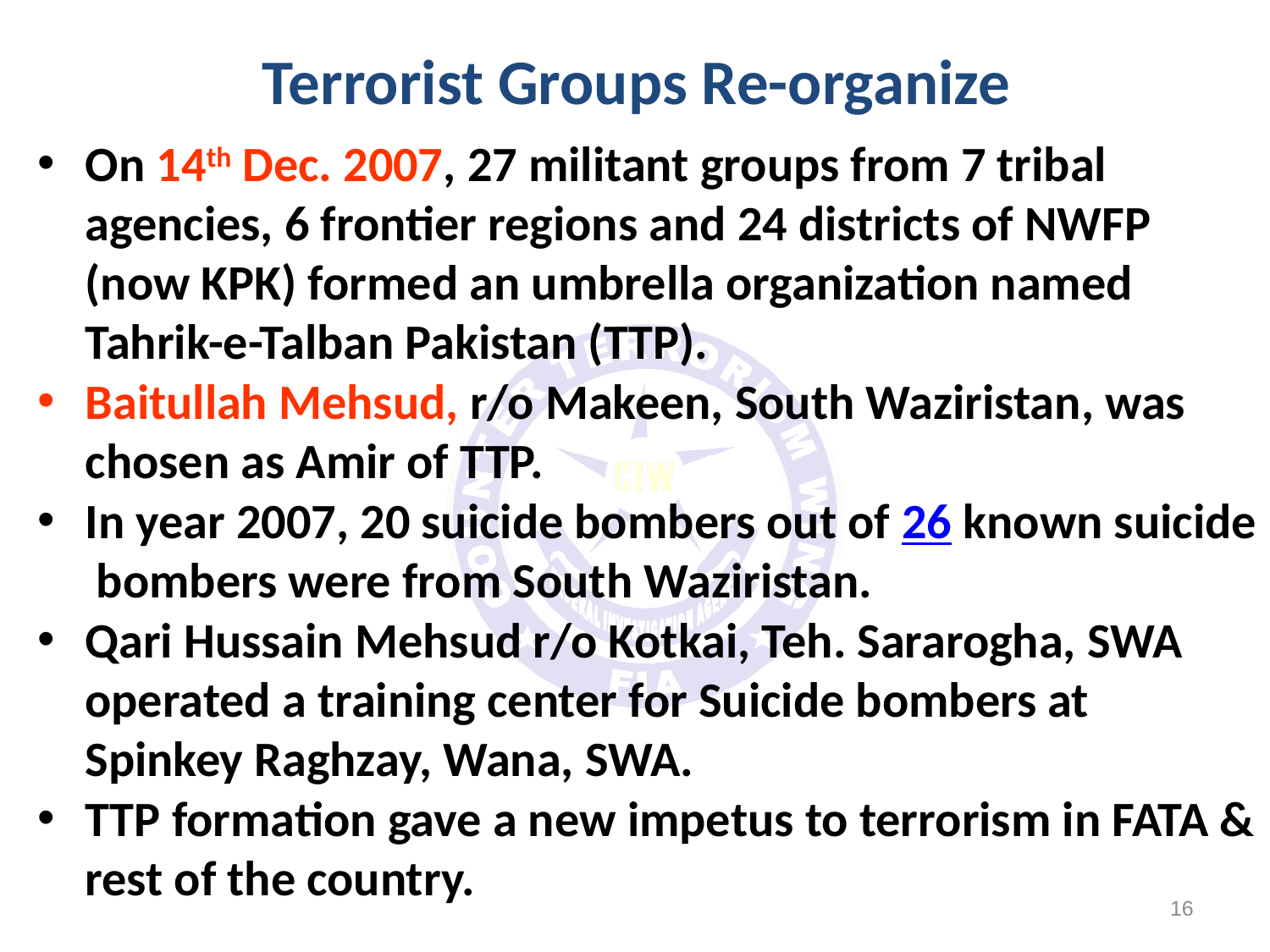

# Terrorist Groups Re-organize
On 14th Dec. 2007, 27 militant groups from 7 tribal agencies, 6 frontier regions and 24 districts of NWFP (now KPK) formed an umbrella organization named Tahrik-e-Talban Pakistan (TTP).
Baitullah Mehsud, r/o Makeen, South Waziristan, was chosen as Amir of TTP.
In year 2007, 20 suicide bombers out of 26 known suicide  bombers were from South Waziristan.
Qari Hussain Mehsud r/o Kotkai, Teh. Sararogha, SWA operated a training center for Suicide bombers at Spinkey Raghzay, Wana, SWA.
TTP formation gave a new impetus to terrorism in FATA & rest of the country.
16